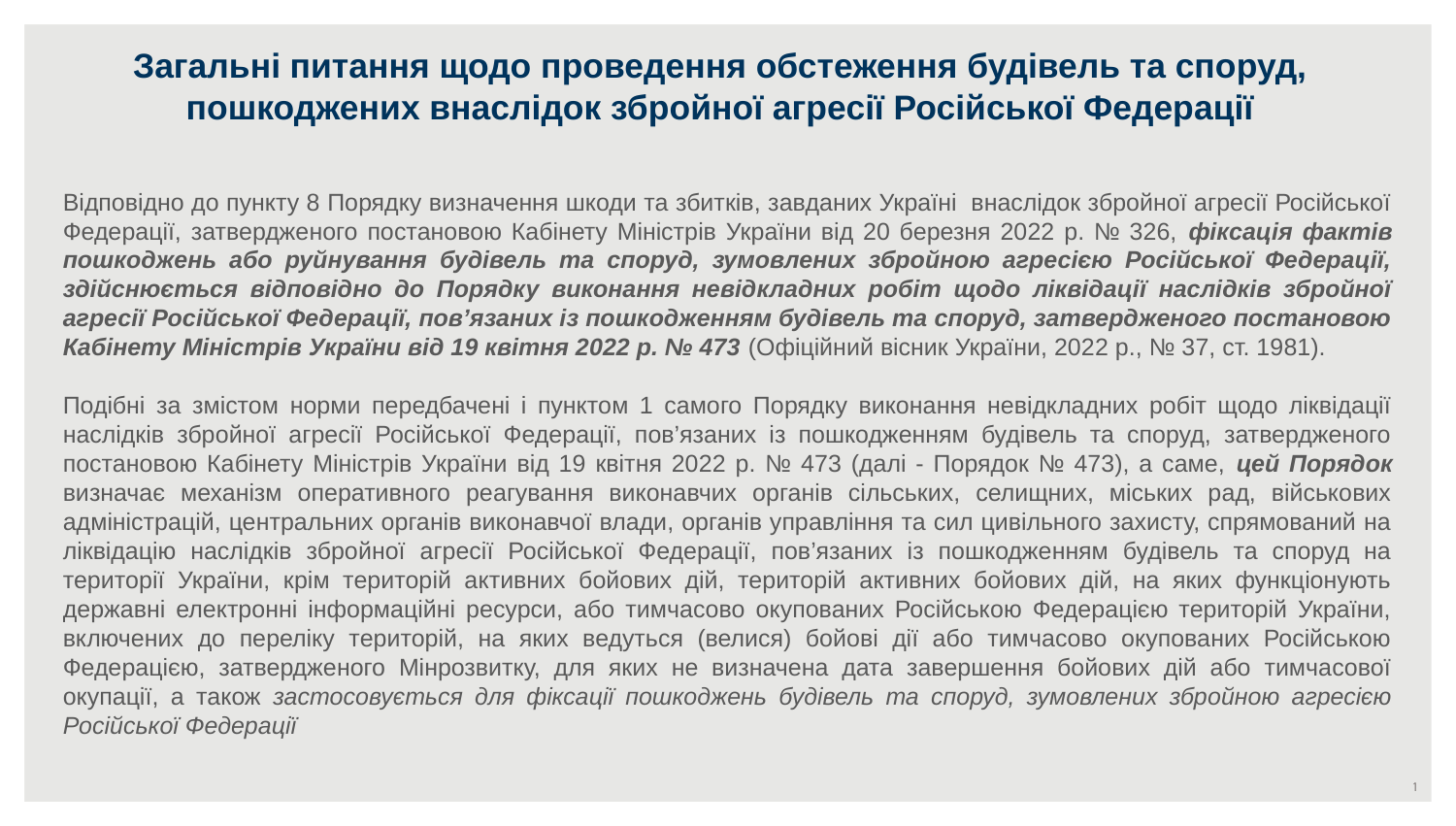

# Загальні питання щодо проведення обстеження будівель та споруд, пошкоджених внаслідок збройної агресії Російської Федерації
Відповідно до пункту 8 Порядку визначення шкоди та збитків, завданих Україні  внаслідок збройної агресії Російської Федерації, затвердженого постановою Кабінету Міністрів України від 20 березня 2022 р. № 326, фіксація фактів пошкоджень або руйнування будівель та споруд, зумовлених збройною агресією Російської Федерації, здійснюється відповідно до Порядку виконання невідкладних робіт щодо ліквідації наслідків збройної агресії Російської Федерації, пов’язаних із пошкодженням будівель та споруд, затвердженого постановою Кабінету Міністрів України від 19 квітня 2022 р. № 473 (Офіційний вісник України, 2022 р., № 37, ст. 1981).

Подібні за змістом норми передбачені і пунктом 1 самого Порядку виконання невідкладних робіт щодо ліквідації наслідків збройної агресії Російської Федерації, пов’язаних із пошкодженням будівель та споруд, затвердженого постановою Кабінету Міністрів України від 19 квітня 2022 р. № 473 (далі - Порядок № 473), а саме, цей Порядок визначає механізм оперативного реагування виконавчих органів сільських, селищних, міських рад, військових адміністрацій, центральних органів виконавчої влади, органів управління та сил цивільного захисту, спрямований на ліквідацію наслідків збройної агресії Російської Федерації, пов’язаних із пошкодженням будівель та споруд на території України, крім територій активних бойових дій, територій активних бойових дій, на яких функціонують державні електронні інформаційні ресурси, або тимчасово окупованих Російською Федерацією територій України, включених до переліку територій, на яких ведуться (велися) бойові дії або тимчасово окупованих Російською Федерацією, затвердженого Мінрозвитку, для яких не визначена дата завершення бойових дій або тимчасової окупації, а також застосовується для фіксації пошкоджень будівель та споруд, зумовлених збройною агресією Російської Федерації

1